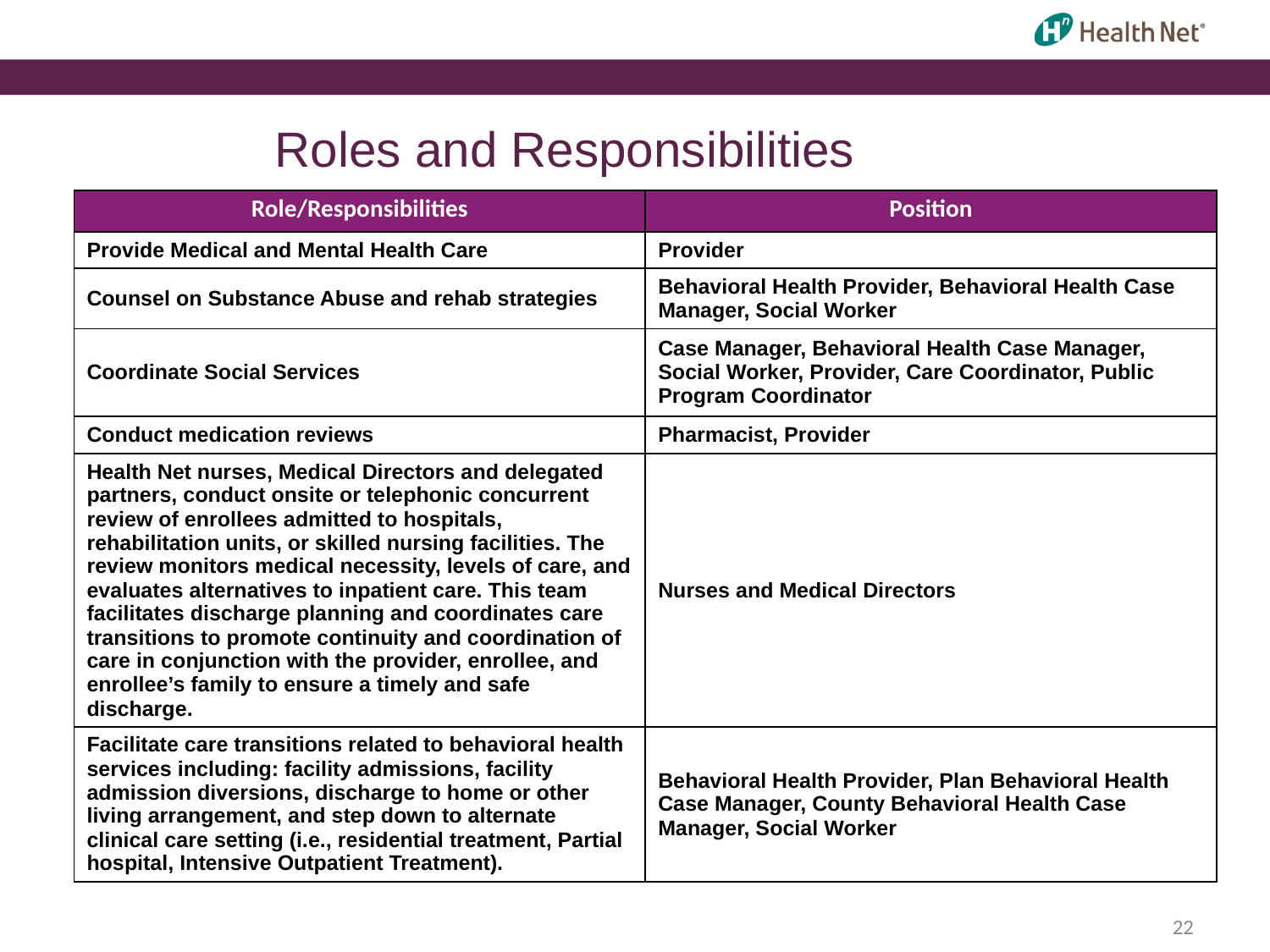

Roles and Responsibilities
| Role/Responsibilities | Position |
| --- | --- |
| Provide Medical and Mental Health Care | Provider |
| Counsel on Substance Abuse and rehab strategies | Behavioral Health Provider, Behavioral Health Case Manager, Social Worker |
| Coordinate Social Services | Case Manager, Behavioral Health Case Manager, Social Worker, Provider, Care Coordinator, Public Program Coordinator |
| Conduct medication reviews | Pharmacist, Provider |
| Health Net nurses, Medical Directors and delegated partners, conduct onsite or telephonic concurrent review of enrollees admitted to hospitals, rehabilitation units, or skilled nursing facilities. The review monitors medical necessity, levels of care, and evaluates alternatives to inpatient care. This team facilitates discharge planning and coordinates care transitions to promote continuity and coordination of care in conjunction with the provider, enrollee, and enrollee’s family to ensure a timely and safe discharge. | Nurses and Medical Directors |
| Facilitate care transitions related to behavioral health services including: facility admissions, facility admission diversions, discharge to home or other living arrangement, and step down to alternate clinical care setting (i.e., residential treatment, Partial hospital, Intensive Outpatient Treatment). | Behavioral Health Provider, Plan Behavioral Health Case Manager, County Behavioral Health Case Manager, Social Worker |
22